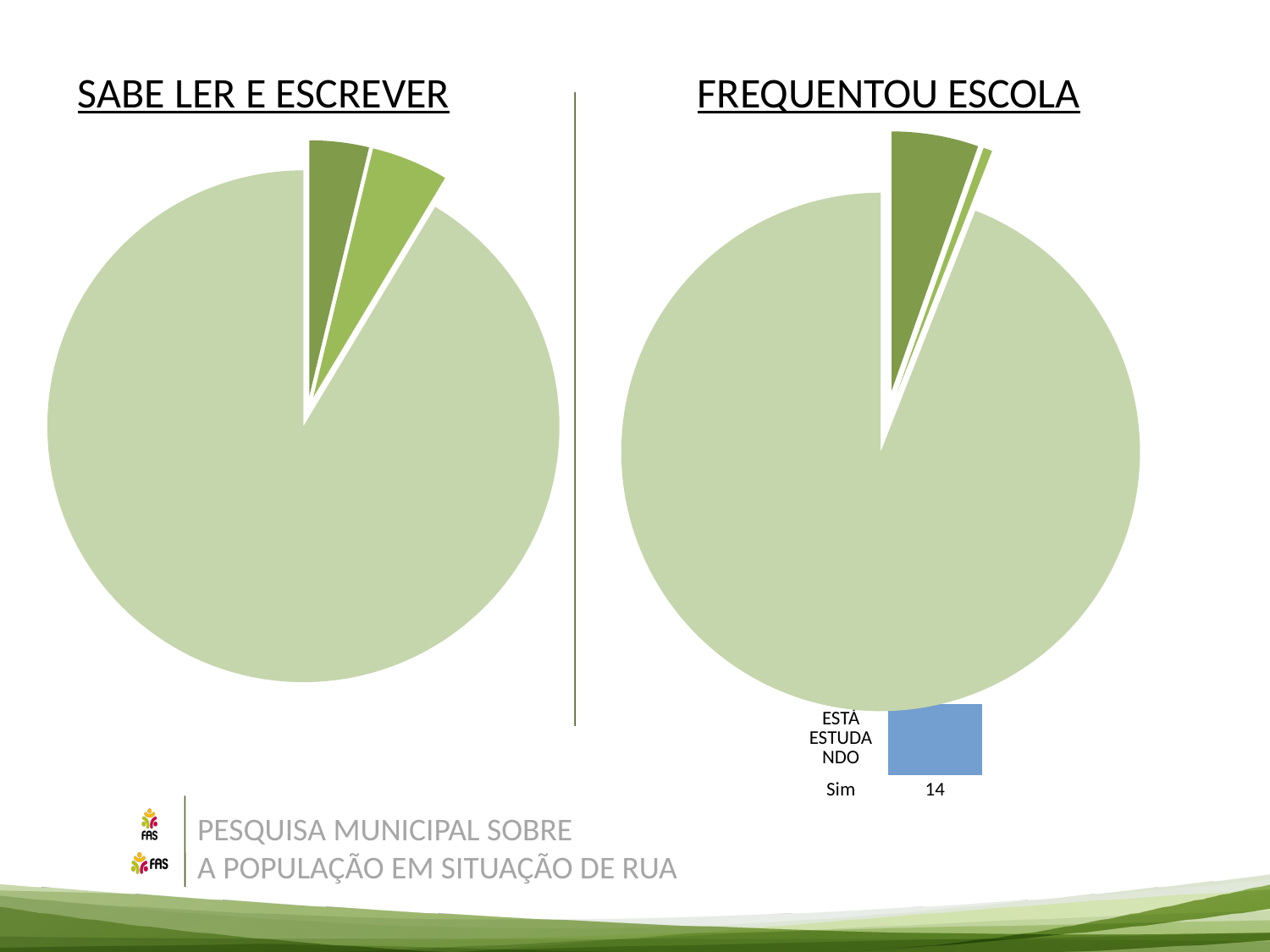

SABE LER E ESCREVER
FREQUENTOU ESCOLA

### Chart

| Category |  |
|---|---|
| Não | 0.0542035398230091 |
| Sim. Escola Especial | 0.00553097345132744 |
| Sim. Escola Regular | 0.943 |

### Chart

| Category |  |
|---|---|
| Apenas escrever o nome | 0.0375275938189845 |
| Não | 0.0485651214128035 |
| Sim | 0.913907284768212 |
| ESTÁ ESTUDANDO |
| --- |
| Sim | 14 |